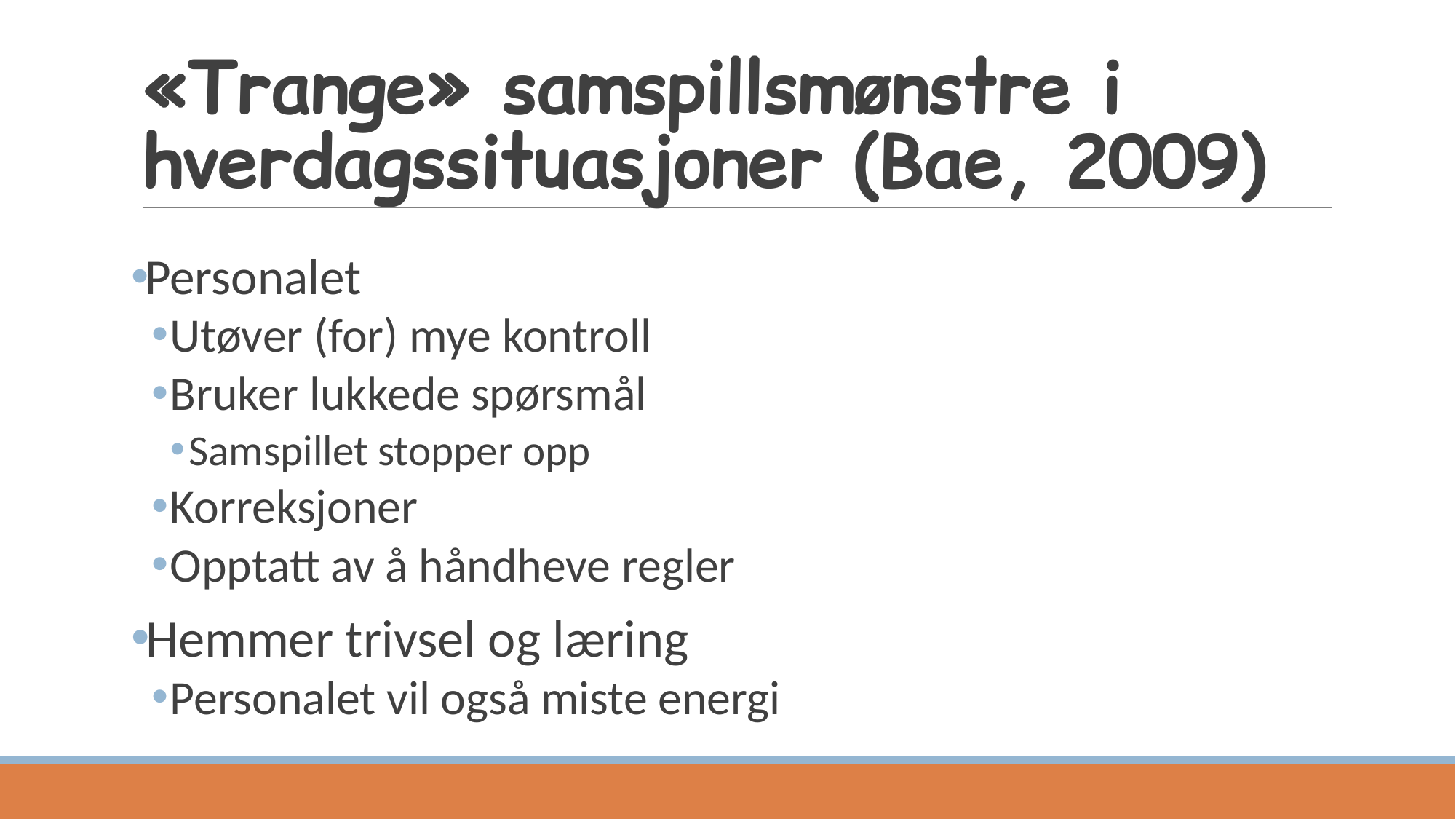

# «Trange» samspillsmønstre i hverdagssituasjoner (Bae, 2009)
Personalet
Utøver (for) mye kontroll
Bruker lukkede spørsmål
Samspillet stopper opp
Korreksjoner
Opptatt av å håndheve regler
Hemmer trivsel og læring
Personalet vil også miste energi